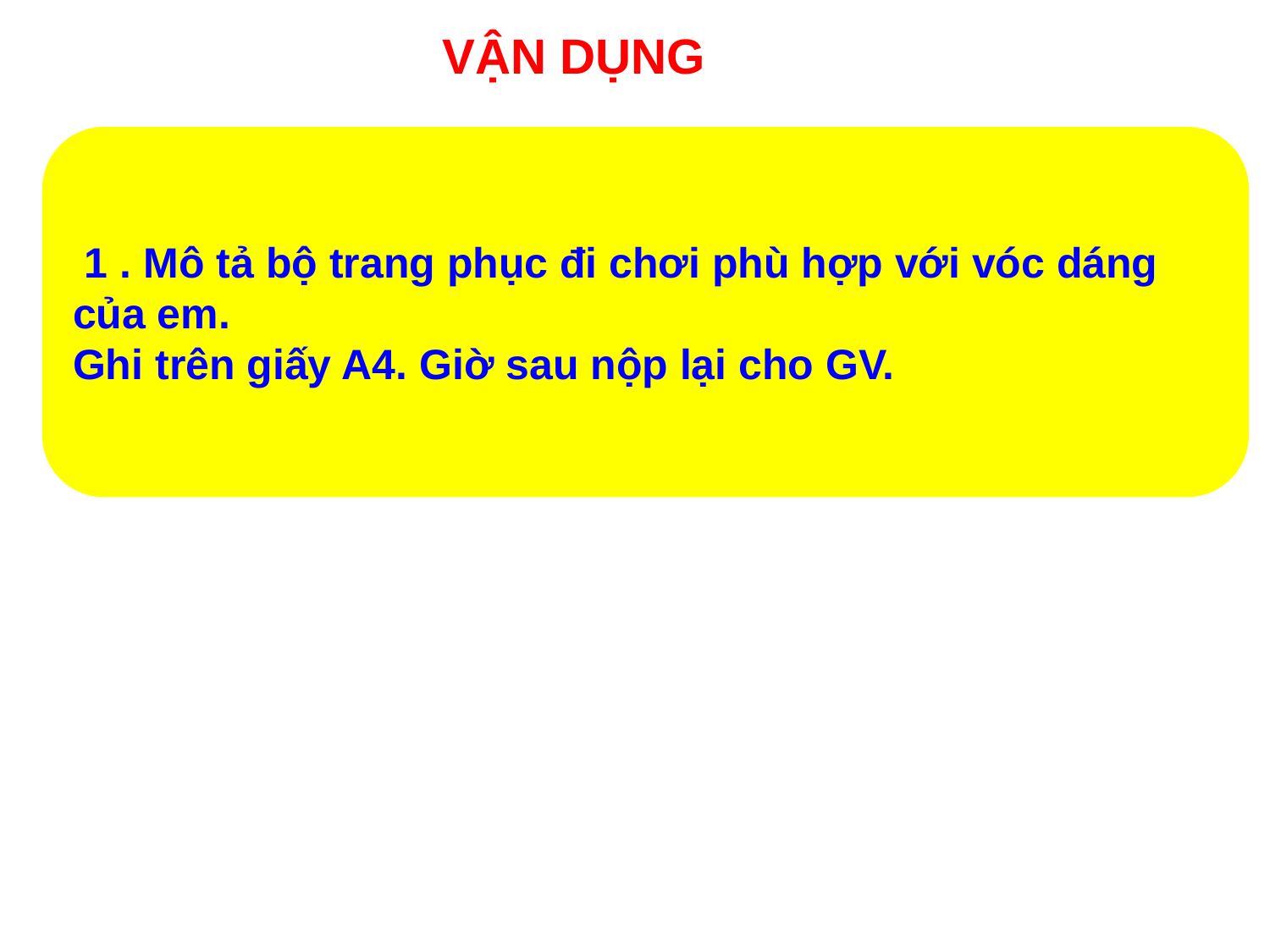

VẬN DỤNG
 1 . Mô tả bộ trang phục đi chơi phù hợp với vóc dáng của em.
Ghi trên giấy A4. Giờ sau nộp lại cho GV.